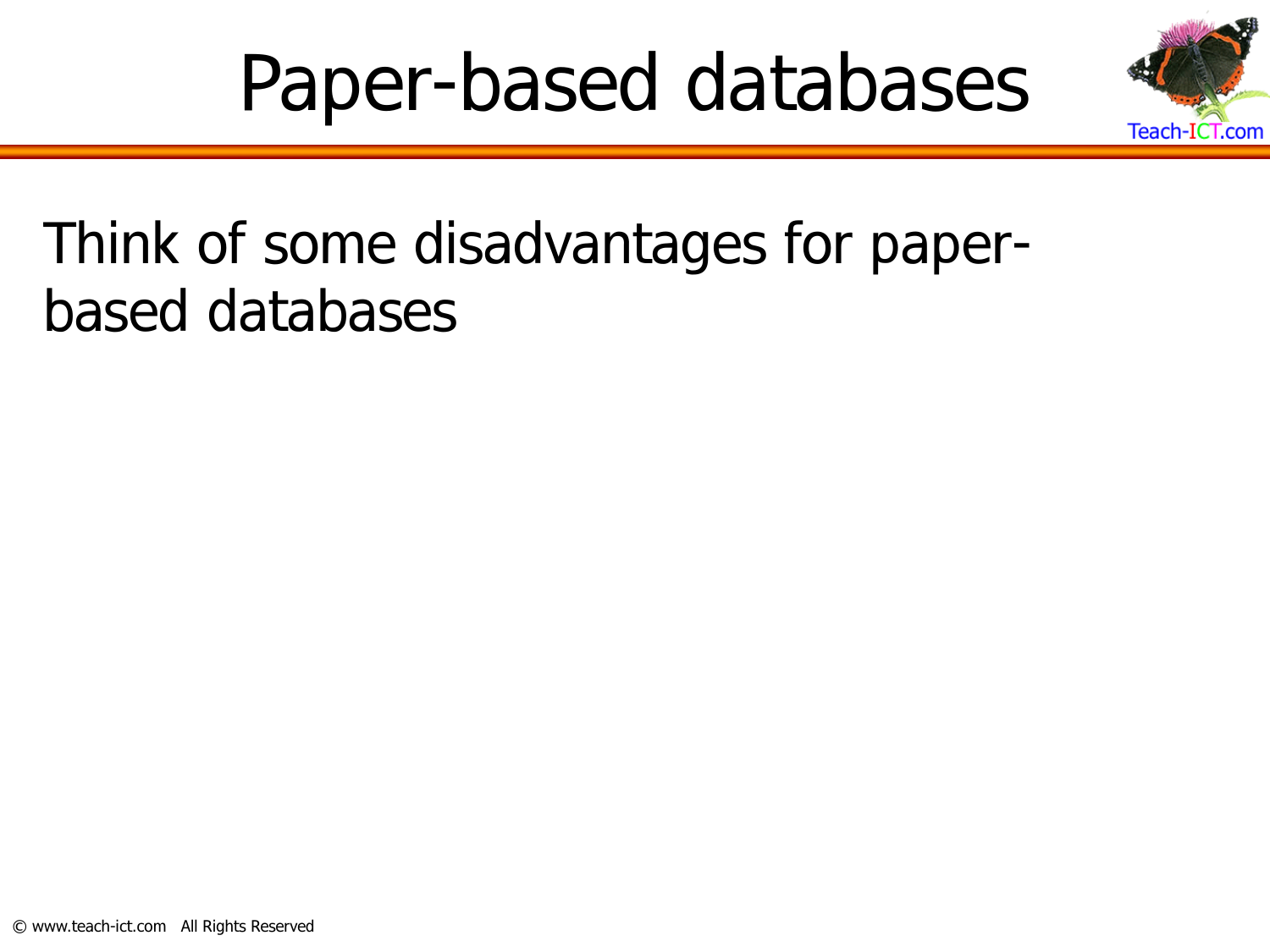

# Paper-based databases
Think of some disadvantages for paper-based databases